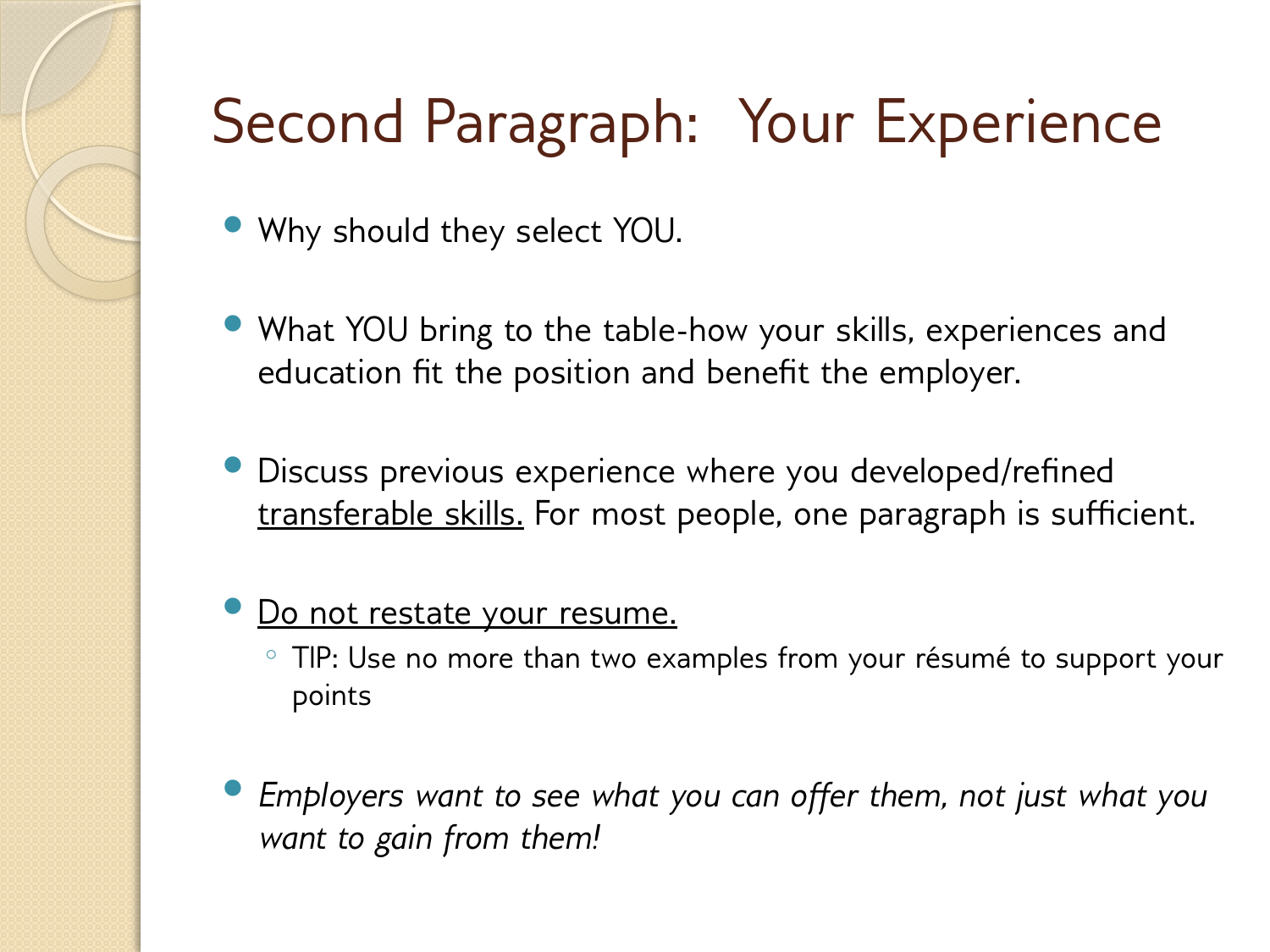

# Second Paragraph:  Your Experience
Why should they select YOU.

What YOU bring to the table-how your skills, experiences and education fit the position and benefit the employer.

Discuss previous experience where you developed/refined transferable skills. For most people, one paragraph is sufficient.

Do not restate your resume.
TIP: Use no more than two examples from your résumé to support your points

Employers want to see what you can offer them, not just what you want to gain from them!